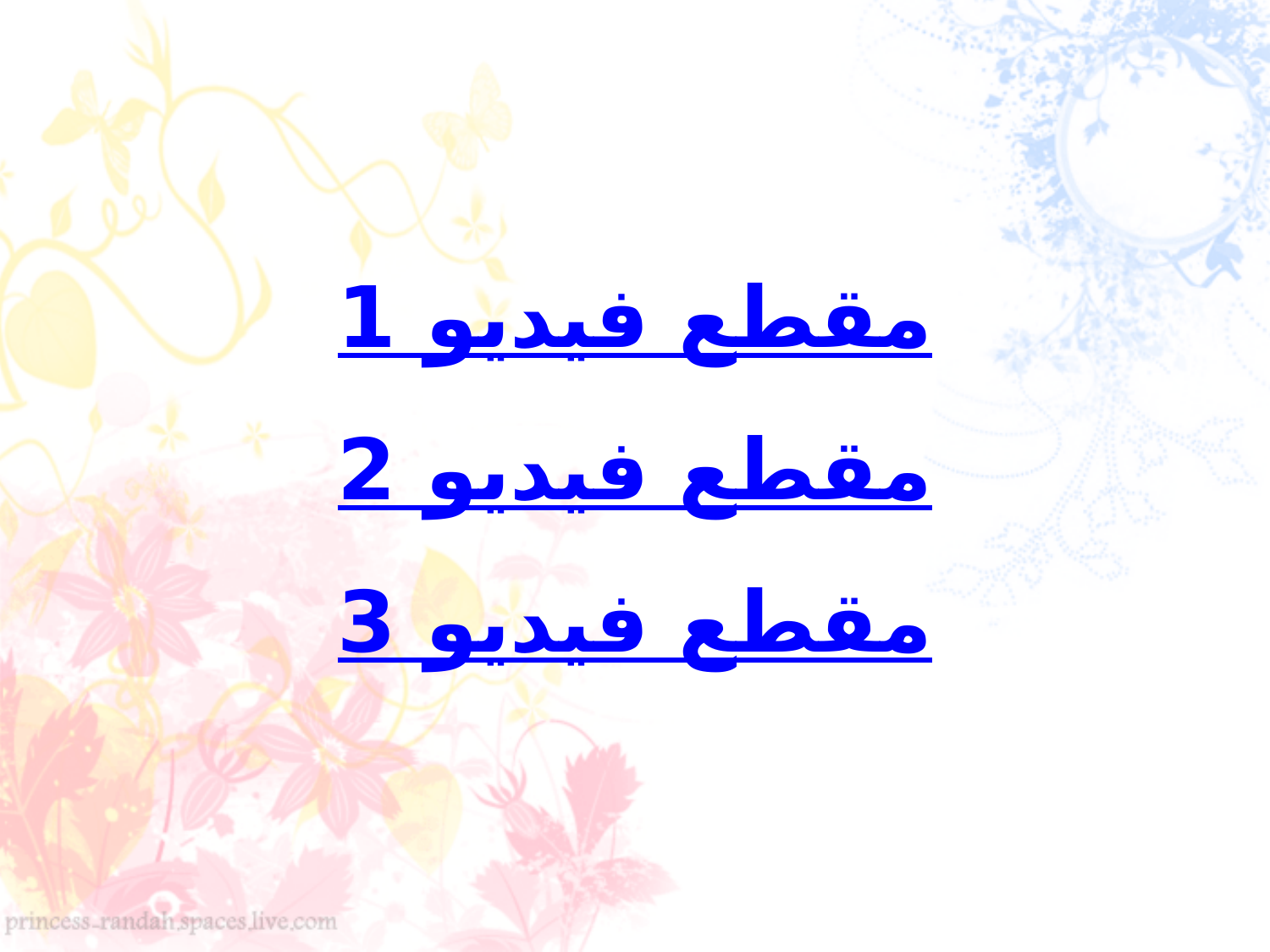

مقطع فيديو 1
مقطع فيديو 2
مقطع فيديو 3